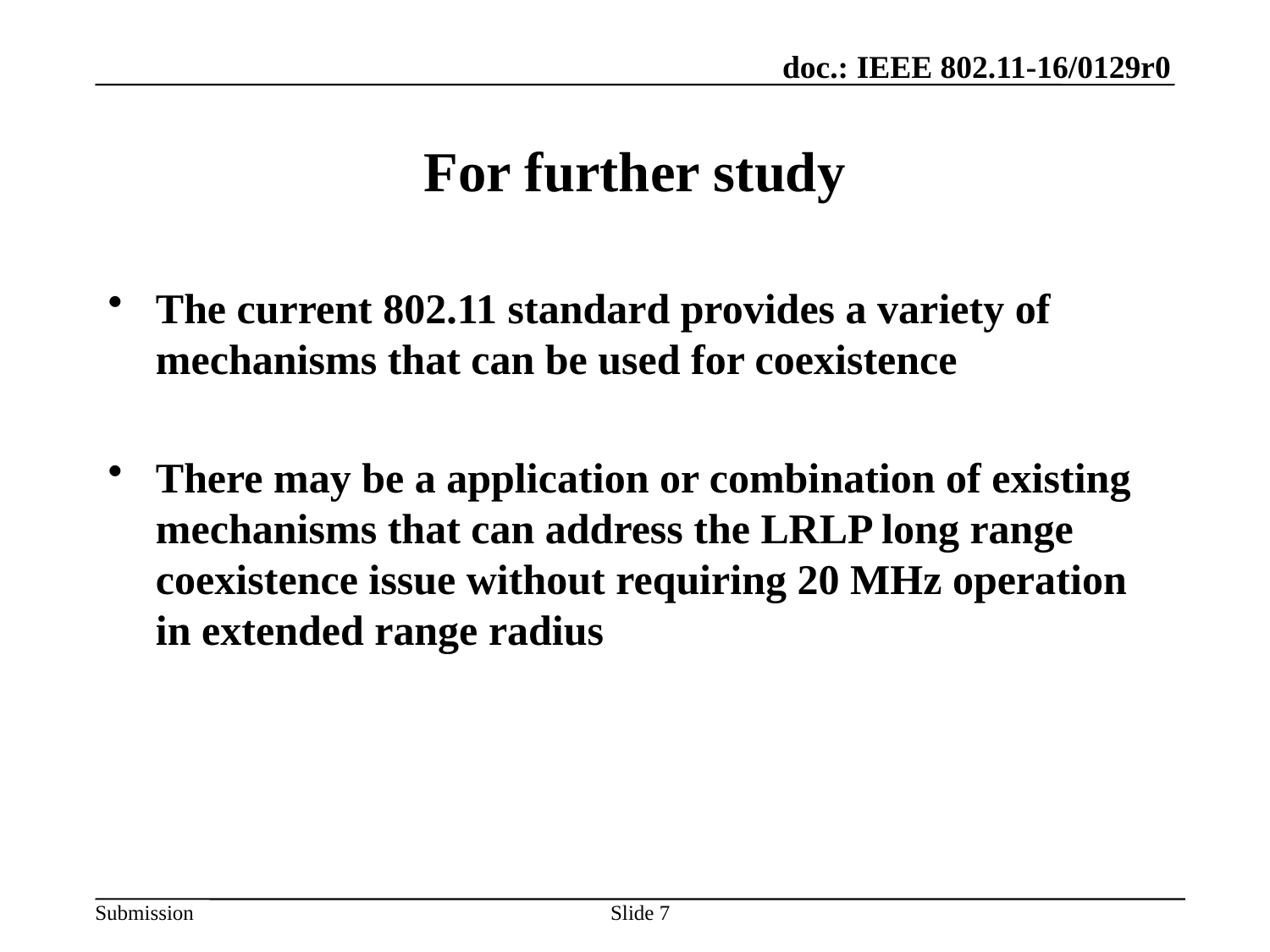

# For further study
The current 802.11 standard provides a variety of mechanisms that can be used for coexistence

There may be a application or combination of existing mechanisms that can address the LRLP long range coexistence issue without requiring 20 MHz operation in extended range radius
Slide 7